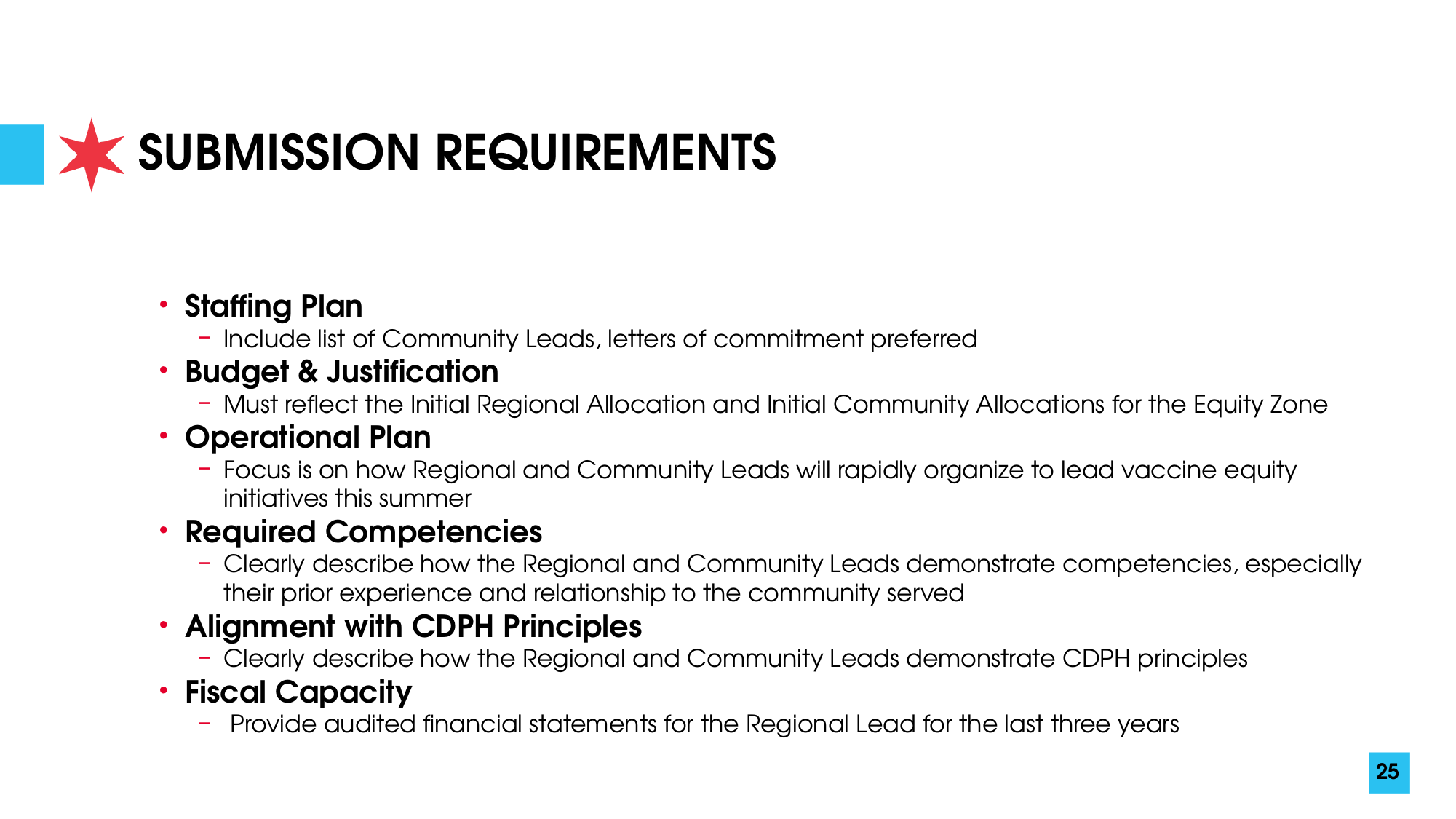

# SUBMISSION REQUIREMENTS

Staffing Plan
Include list of Community Leads, letters of commitment preferred
Budget & Justification
Must reflect the Initial Regional Allocation and Initial Community Allocations for the Equity Zone
Operational Plan
Focus is on how Regional and Community Leads will rapidly organize to lead vaccine equity initiatives this summer
Required Competencies
Clearly describe how the Regional and Community Leads demonstrate competencies, especially their prior experience and relationship to the community served
Alignment with CDPH Principles
Clearly describe how the Regional and Community Leads demonstrate CDPH principles
Fiscal Capacity
 Provide audited financial statements for the Regional Lead for the last three years